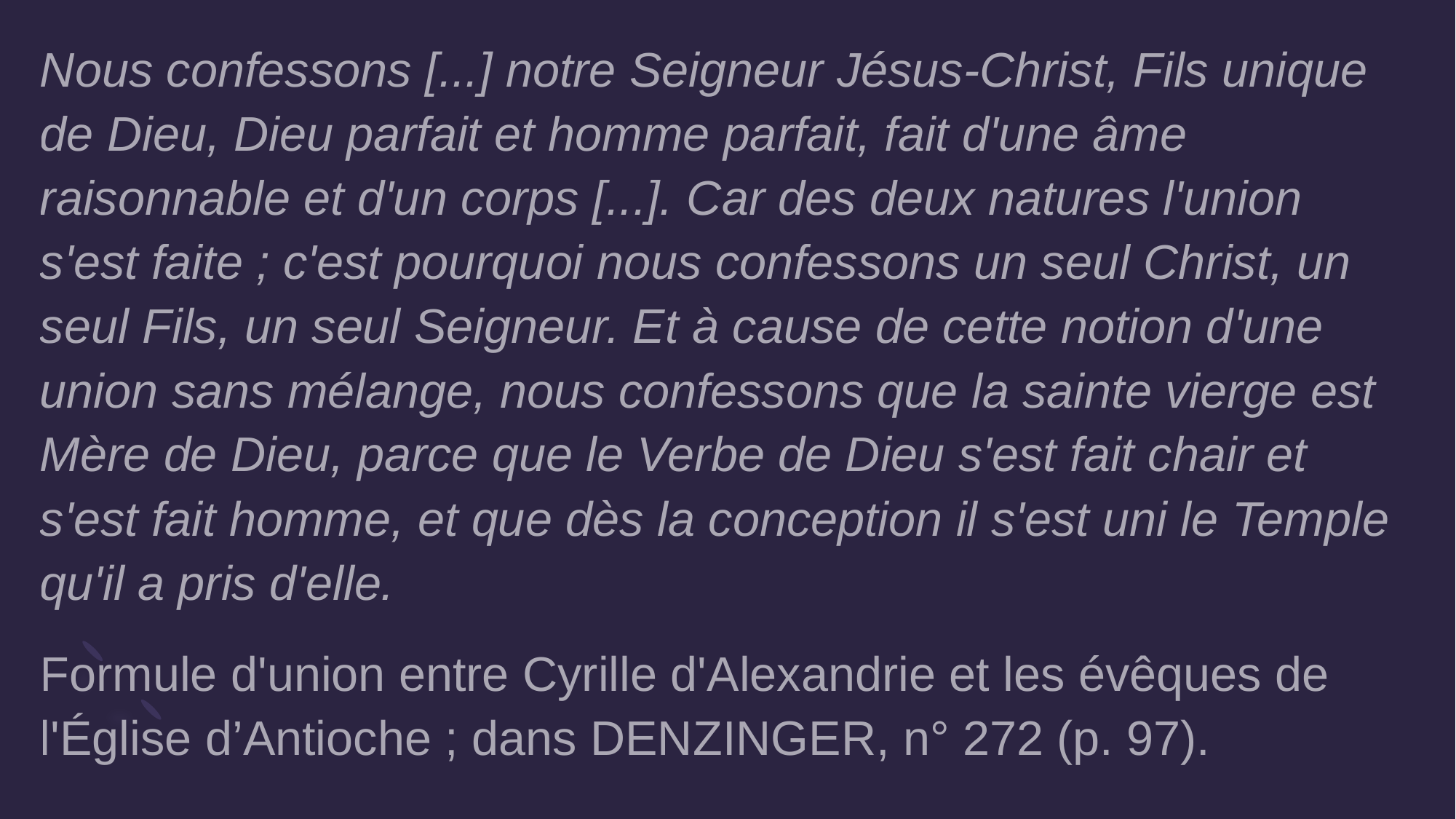

Nous confessons [...] notre Seigneur Jésus-Christ, Fils unique de Dieu, Dieu parfait et homme parfait, fait d'une âme raisonnable et d'un corps [...]. Car des deux natures l'union s'est faite ; c'est pourquoi nous confessons un seul Christ, un seul Fils, un seul Seigneur. Et à cause de cette notion d'une union sans mélange, nous confessons que la sainte vierge est Mère de Dieu, parce que le Verbe de Dieu s'est fait chair et s'est fait homme, et que dès la conception il s'est uni le Temple qu'il a pris d'elle.
Formule d'union entre Cyrille d'Alexandrie et les évêques de l'Église d’Antioche ; dans DENZINGER, n° 272 (p. 97).